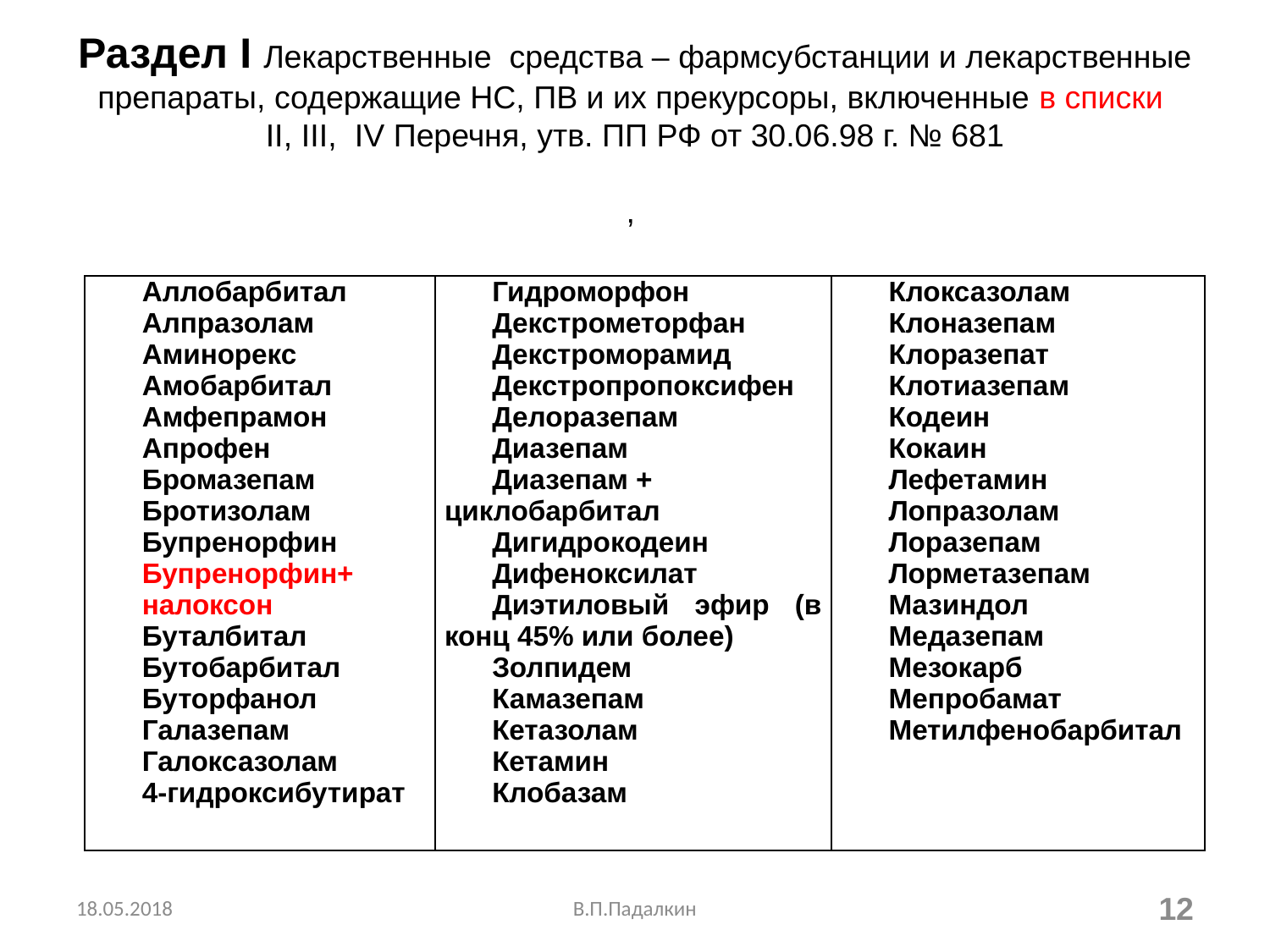

# Раздел I Лекарственные  средства – фармсубстанции и лекарственные препараты, содержащие НС, ПВ и их прекурсоры, включенные в списки II, III,  IV Перечня, утв. ПП РФ от 30.06.98 г. № 681 ,
| Аллобарбитал Алпразолам Аминорекс Амобарбитал Амфепрамон Апрофен Бромазепам Бротизолам Бупренорфин Бупренорфин+ налоксон Буталбитал Бутобарбитал Буторфанол Галазепам Галоксазолам 4-гидроксибутират | Гидроморфон Декстрометорфан Декстроморамид Декстропропоксифен Делоразепам Диазепам Диазепам + циклобарбитал Дигидрокодеин Дифеноксилат Диэтиловый эфир (в конц 45% или более) Золпидем Камазепам Кетазолам Кетамин Клобазам | Клоксазолам Клоназепам Клоразепат Клотиазепам Кодеин Кокаин Лефетамин Лопразолам Лоразепам Лорметазепам Мазиндол Медазепам Мезокарб Мепробамат Метилфенобарбитал |
| --- | --- | --- |
18.05.2018
В.П.Падалкин
12